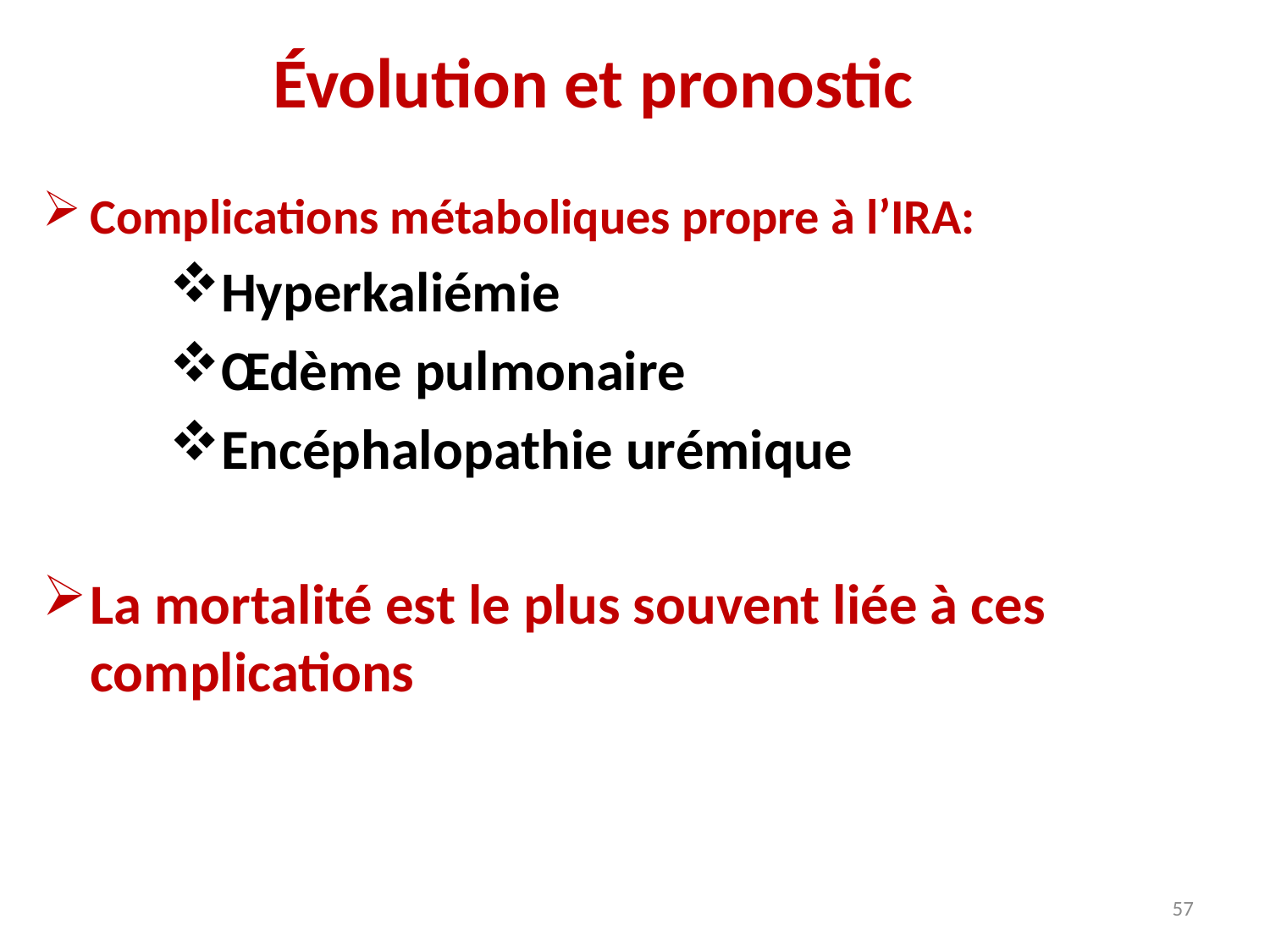

# Évolution et pronostic
Complications métaboliques propre à l’IRA:
Hyperkaliémie
Œdème pulmonaire
Encéphalopathie urémique

La mortalité est le plus souvent liée à ces complications

57